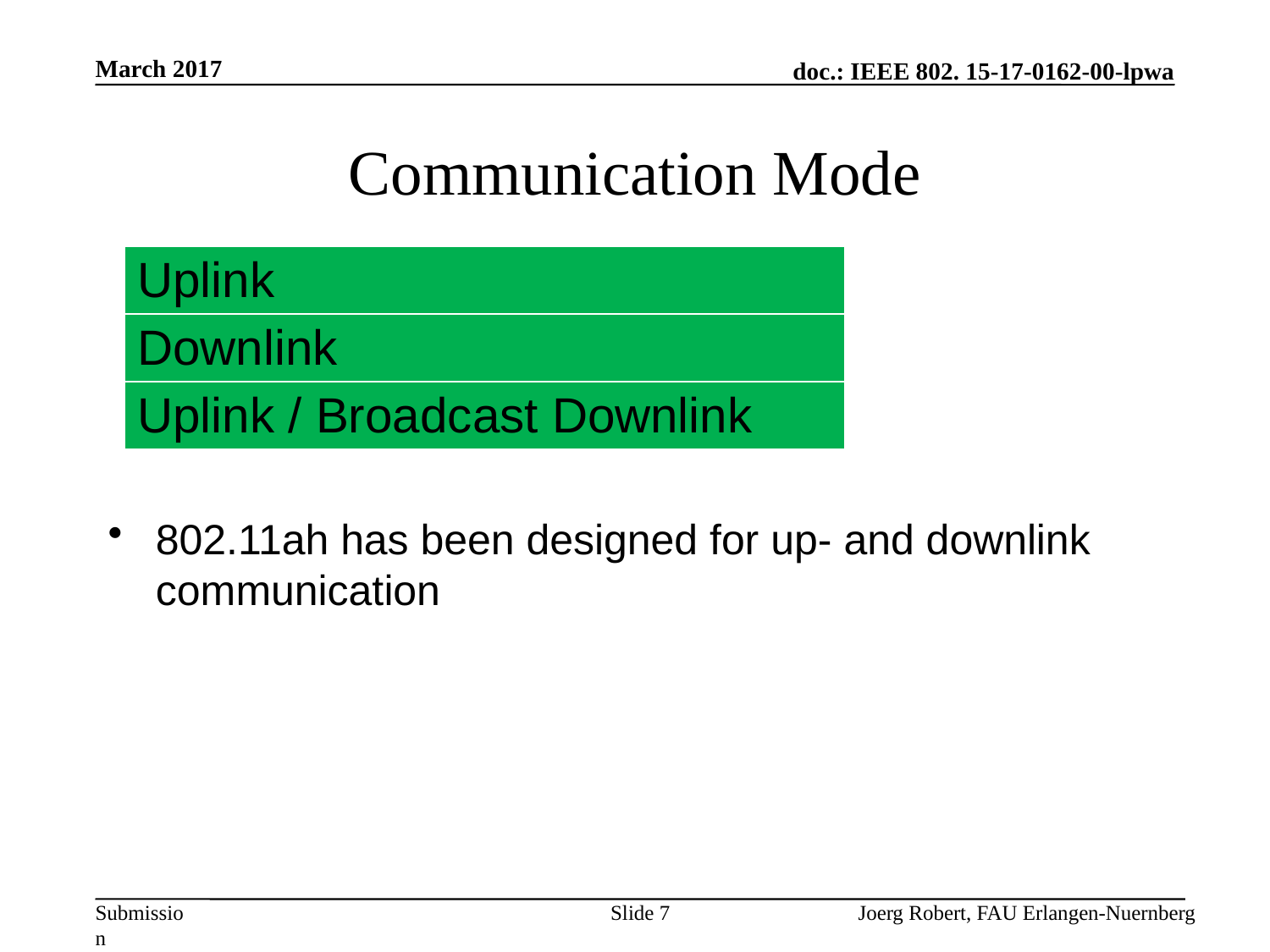

March 2017
# Communication Mode
| Uplink |
| --- |
| Downlink |
| Uplink / Broadcast Downlink |
802.11ah has been designed for up- and downlink communication
Slide 7
Joerg Robert, FAU Erlangen-Nuernberg